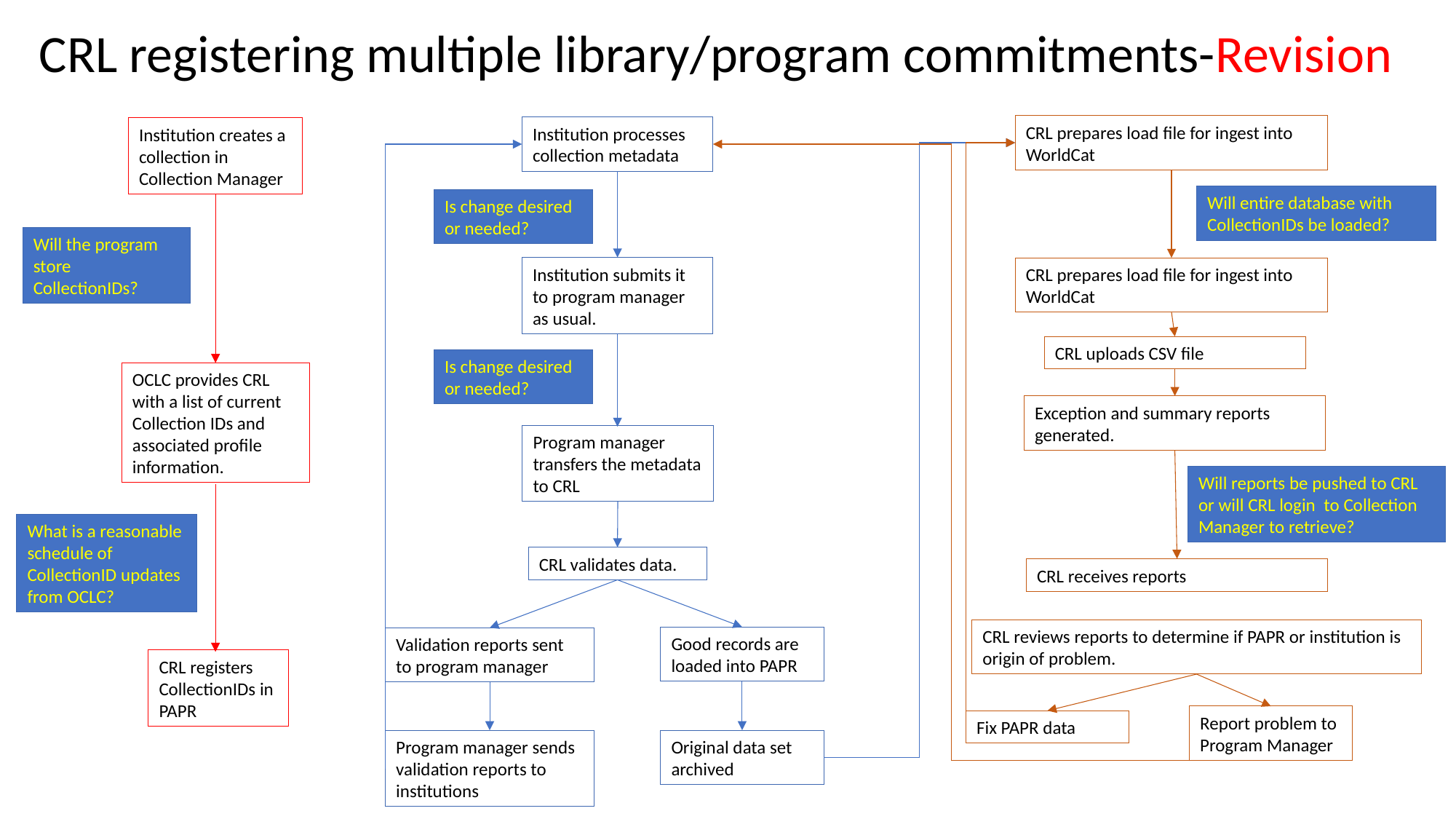

# CRL registering multiple library/program commitments-Revision
CRL prepares load file for ingest into WorldCat
Institution processes collection metadata
Institution creates a collection in Collection Manager
Will entire database with CollectionIDs be loaded?
Is change desired or needed?
Will the program store CollectionIDs?
Institution submits it to program manager as usual.
CRL prepares load file for ingest into WorldCat
CRL uploads CSV file
Is change desired or needed?
OCLC provides CRL with a list of current Collection IDs and associated profile information.
Exception and summary reports generated.
Program manager transfers the metadata to CRL
Will reports be pushed to CRL or will CRL login  to Collection Manager to retrieve?
What is a reasonable schedule of  CollectionID updates from OCLC?
CRL validates data.
CRL receives reports
CRL reviews reports to determine if PAPR or institution is origin of problem.
Good records are loaded into PAPR
Validation reports sent to program manager
CRL registers CollectionIDs in PAPR
Report problem to Program Manager
Fix PAPR data
Program manager sends validation reports to institutions
Original data set archived